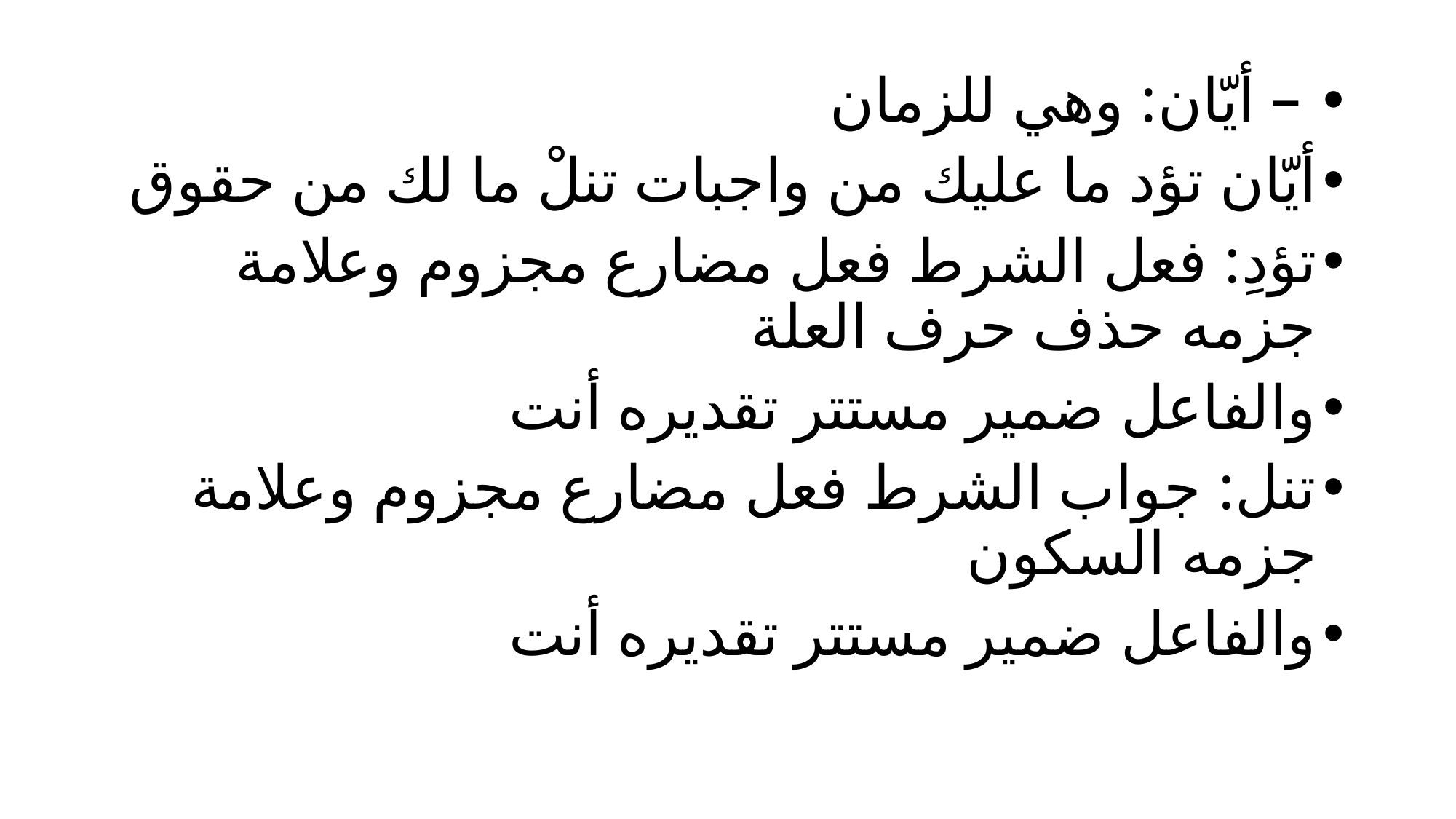

– أيّان: وهي للزمان
أيّان تؤد ما عليك من واجبات تنلْ ما لك من حقوق
تؤدِ: فعل الشرط فعل مضارع مجزوم وعلامة جزمه حذف حرف العلة
والفاعل ضمير مستتر تقديره أنت
تنل: جواب الشرط فعل مضارع مجزوم وعلامة جزمه السكون
والفاعل ضمير مستتر تقديره أنت